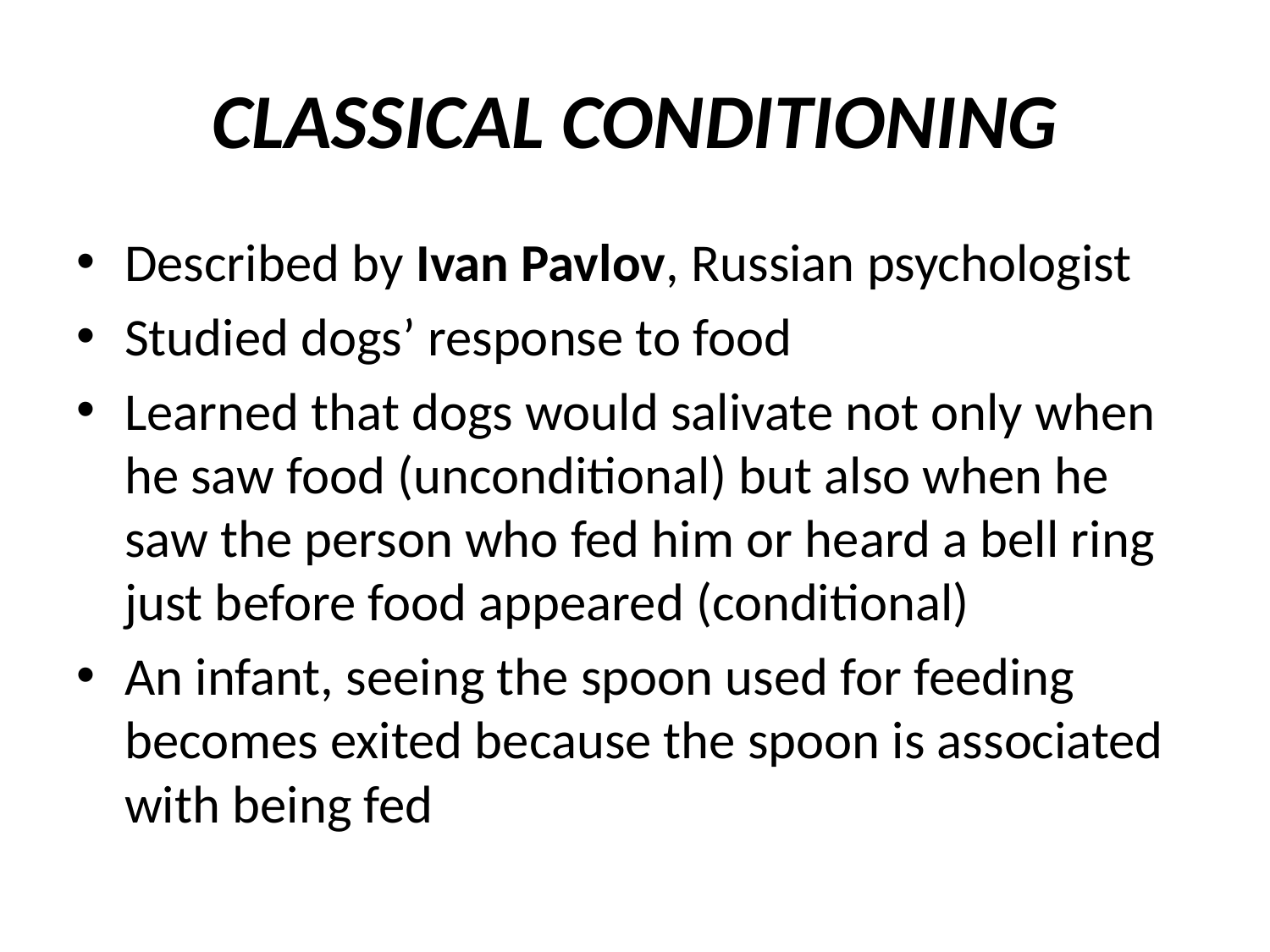

# CLASSICAL CONDITIONING
Described by Ivan Pavlov, Russian psychologist
Studied dogs’ response to food
Learned that dogs would salivate not only when he saw food (unconditional) but also when he saw the person who fed him or heard a bell ring just before food appeared (conditional)
An infant, seeing the spoon used for feeding becomes exited because the spoon is associated with being fed